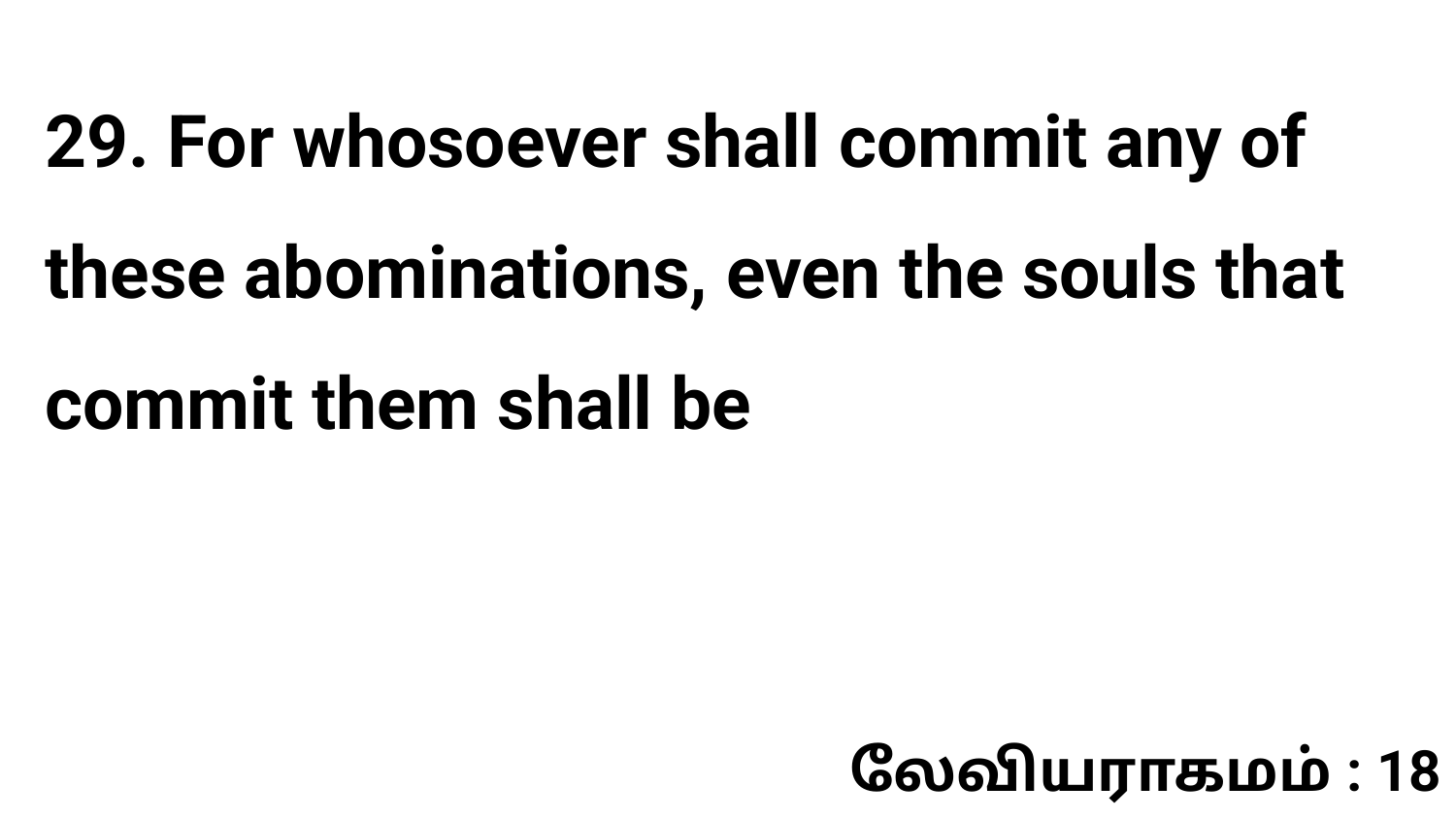

29. For whosoever shall commit any of these abominations, even the souls that commit them shall be
லேவியராகமம் : 18